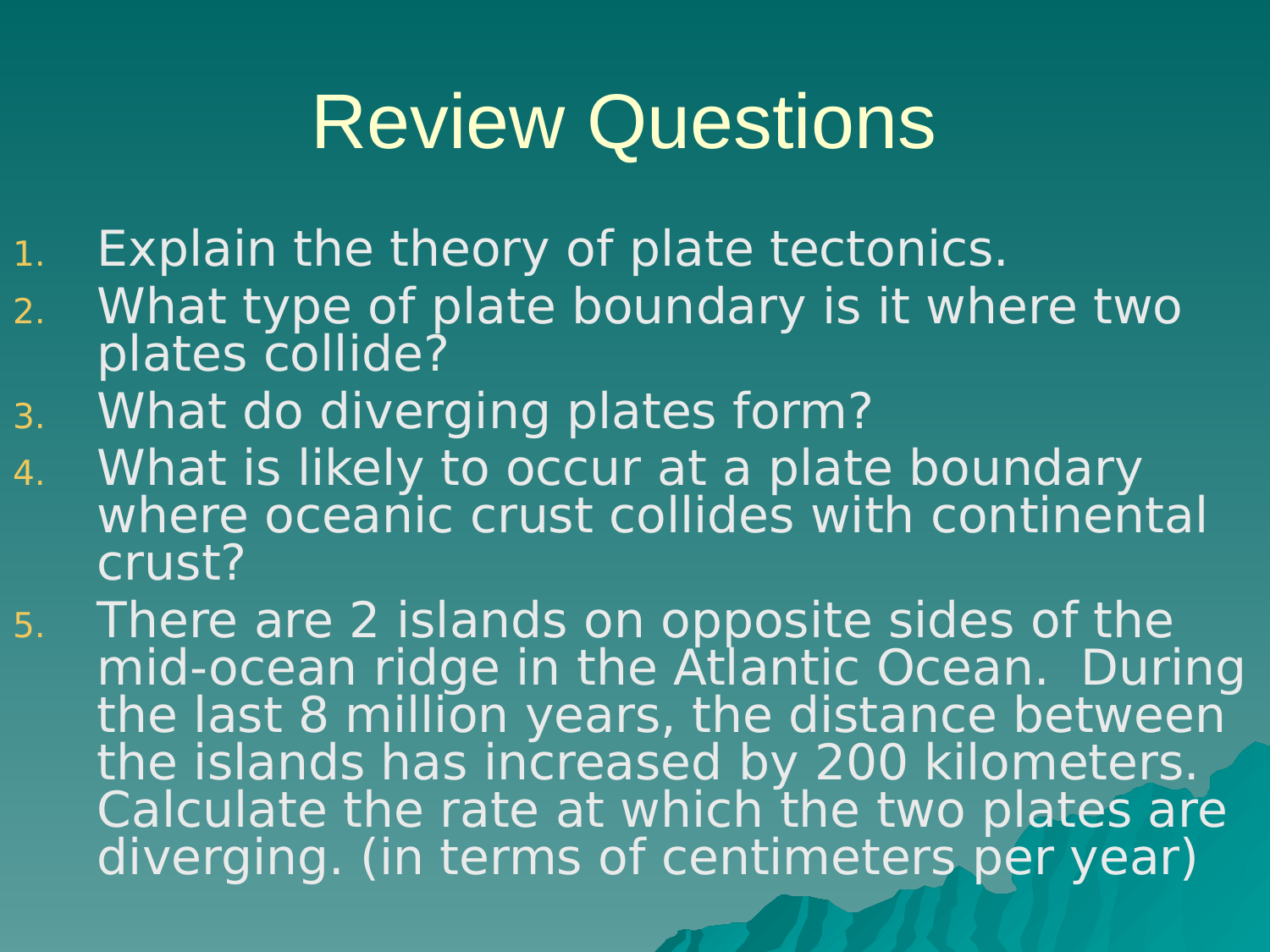

# Review Questions
Explain the theory of plate tectonics.
What type of plate boundary is it where two plates collide?
What do diverging plates form?
What is likely to occur at a plate boundary where oceanic crust collides with continental crust?
There are 2 islands on opposite sides of the mid-ocean ridge in the Atlantic Ocean.  During the last 8 million years, the distance between the islands has increased by 200 kilometers.  Calculate the rate at which the two plates are diverging. (in terms of centimeters per year)